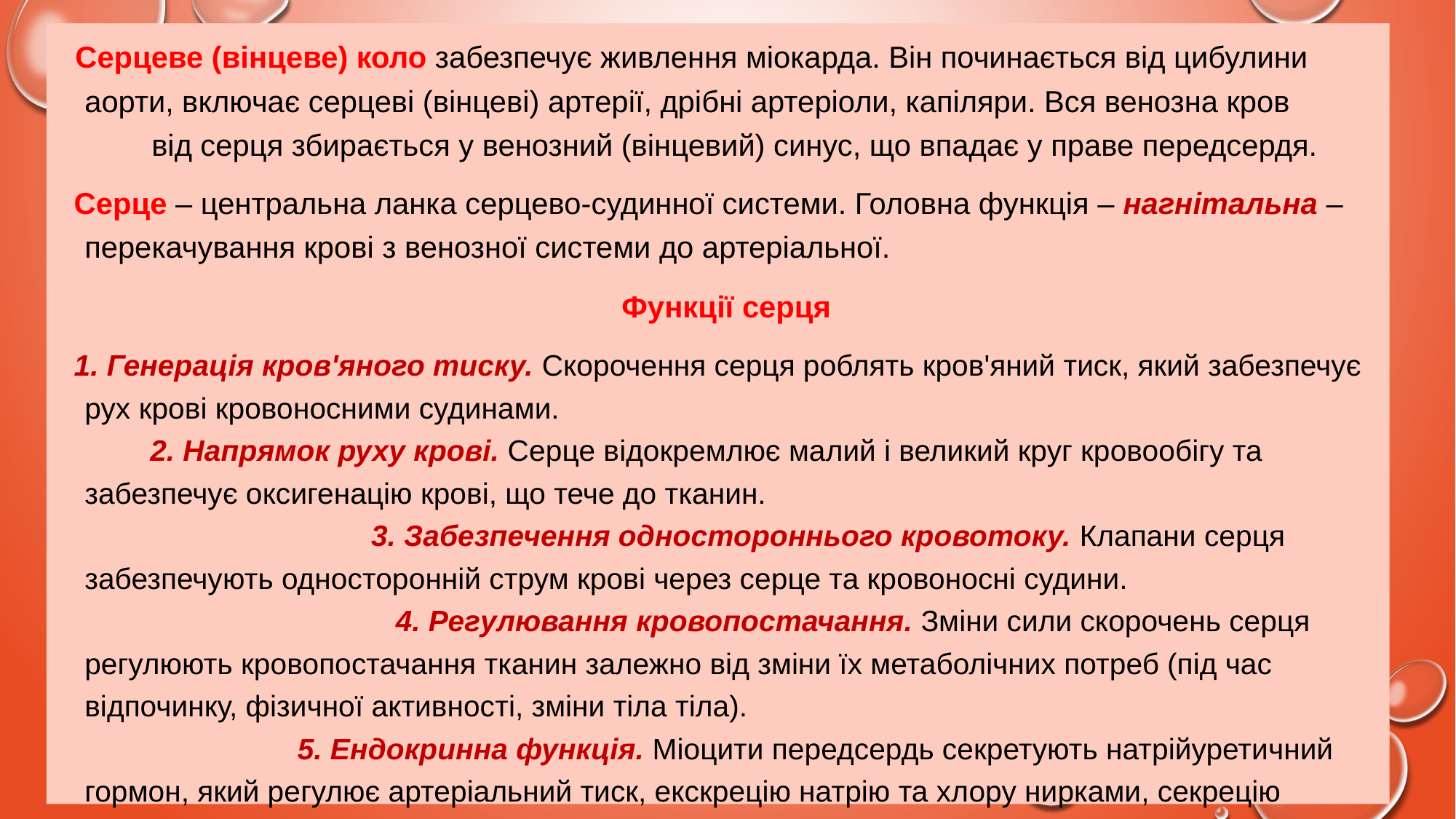

Серцеве (вінцеве) коло забезпечує живлення міокарда. Він починається від цибулини аорти, включає серцеві (вінцеві) артерії, дрібні артеріоли, капіляри. Вся венозна кров                   від серця збирається у венозний (вінцевий) синус, що впадає у праве передсердя.
  Серце – центральна ланка серцево-судинної системи. Головна функція – нагнітальна – перекачування крові з венозної системи до артеріальної.
  Функції серця
  1. Генерація кров'яного тиску. Скорочення серця роблять кров'яний тиск, який забезпечує рух крові кровоносними судинами.                                                                                                             2. Напрямок руху крові. Серце відокремлює малий і великий круг кровообігу та забезпечує оксигенацію крові, що тече до тканин.                                                                                                              3. Забезпечення одностороннього кровотоку. Клапани серця забезпечують односторонній струм крові через серце та кровоносні судини.                                                                     4. Регулювання кровопостачання. Зміни сили скорочень серця регулюють кровопостачання тканин залежно від зміни їх метаболічних потреб (під час відпочинку, фізичної активності, зміни тіла тіла).                                                                                                        5. Ендокринна функція. Міоцити передсердь секретують натрійуретичний гормон, який регулює артеріальний тиск, екскрецію натрію та хлору нирками, секрецію реніну.